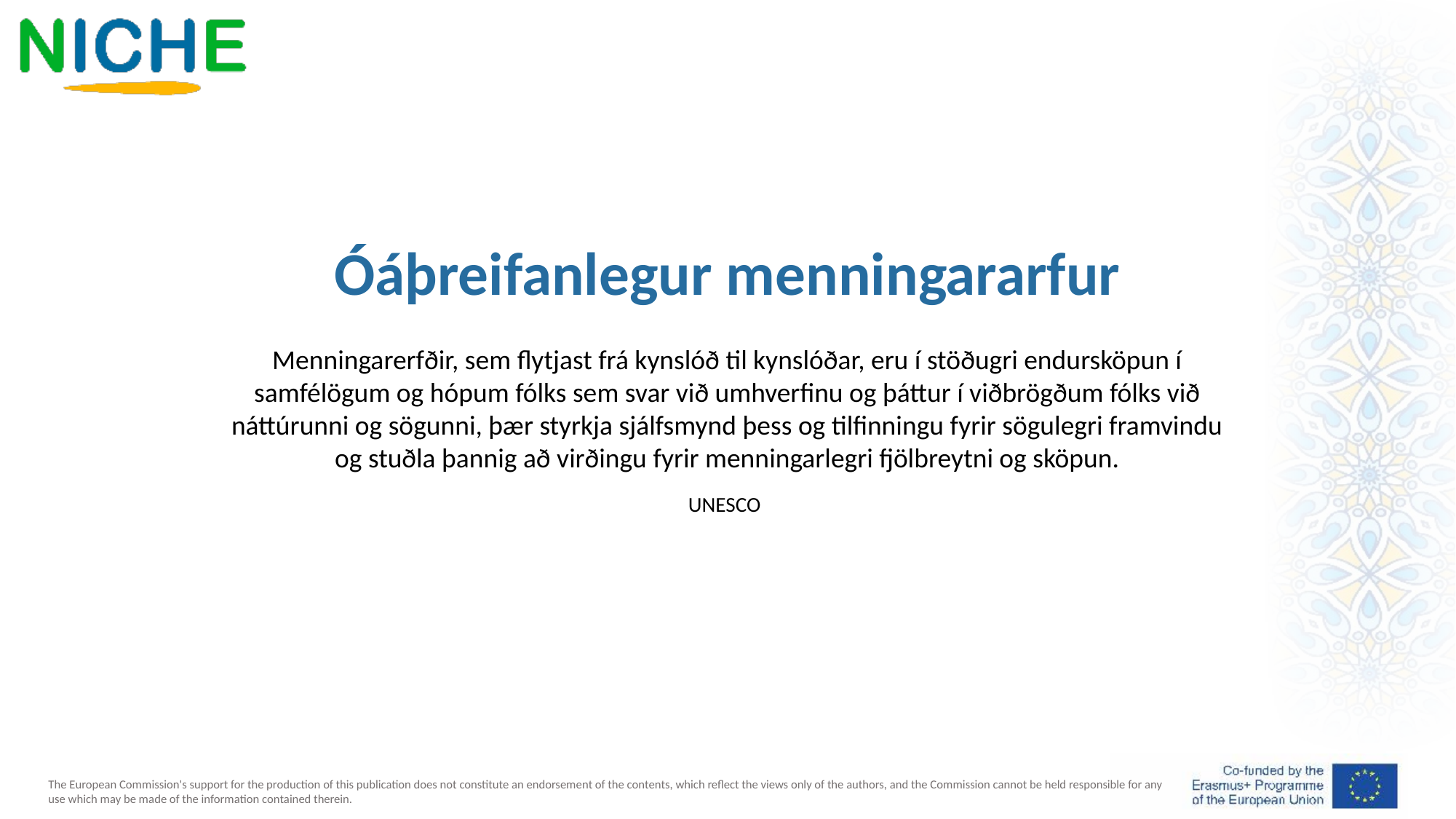

Óáþreifanlegur menningararfur

Menningarerfðir, sem flytjast frá kynslóð til kynslóðar, eru í stöðugri endursköpun í
samfélögum og hópum fólks sem svar við umhverfinu og þáttur í viðbrögðum fólks við
náttúrunni og sögunni, þær styrkja sjálfsmynd þess og tilfinningu fyrir sögulegri framvindu og stuðla þannig að virðingu fyrir menningarlegri fjölbreytni og sköpun.
UNESCO